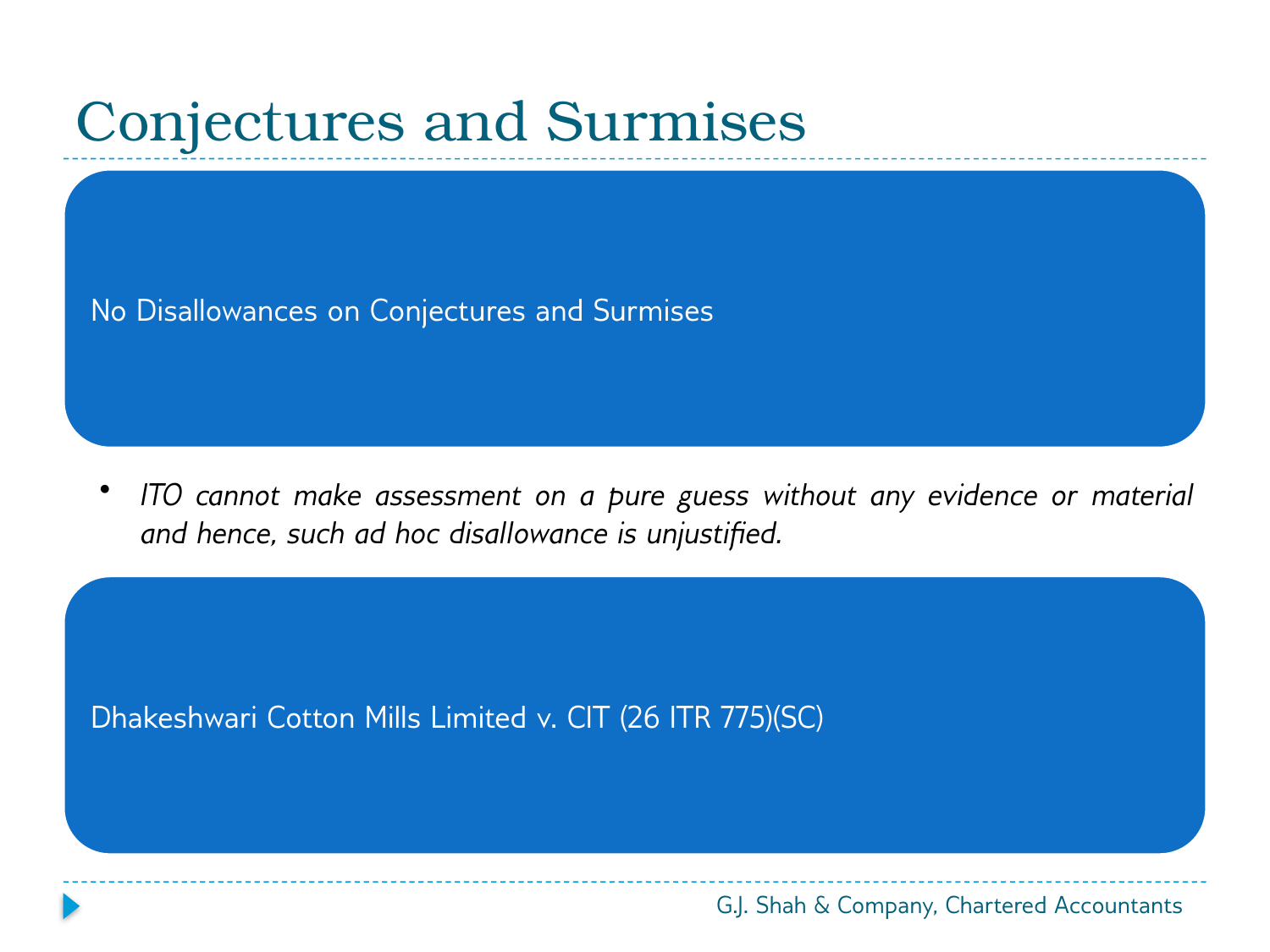

# Conjectures and Surmises
No Disallowances on Conjectures and Surmises
Dhakeshwari Cotton Mills Limited v. CIT (26 ITR 775)(SC)
ITO cannot make assessment on a pure guess without any evidence or material and hence, such ad hoc disallowance is unjustified.
G.J. Shah & Company, Chartered Accountants